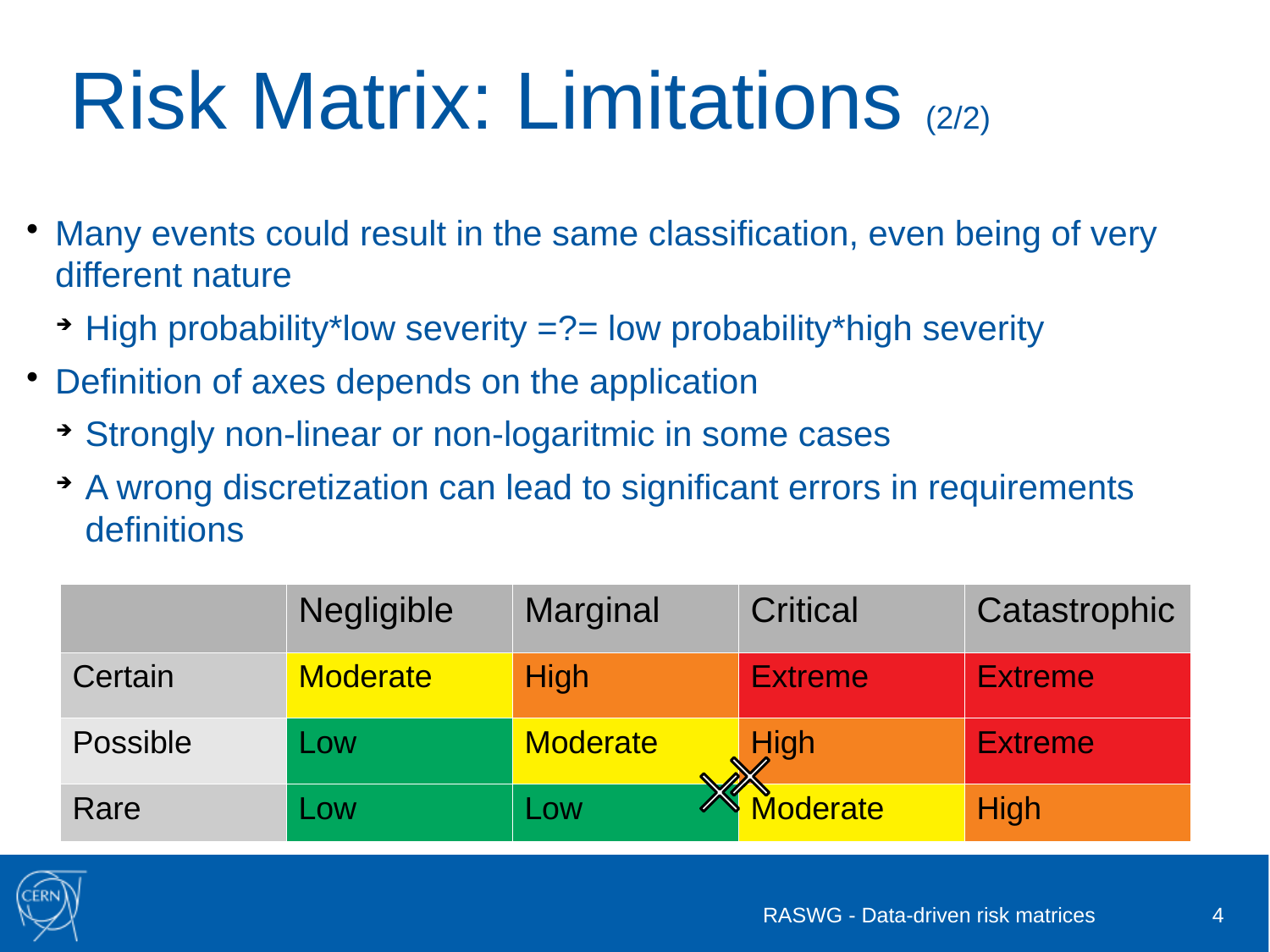

Risk Matrix: Limitations (2/2)

Many events could result in the same classification, even being of very different nature
High probability*low severity =?= low probability*high severity
Definition of axes depends on the application
Strongly non-linear or non-logaritmic in some cases
A wrong discretization can lead to significant errors in requirements definitions
|  | Negligible | Marginal | Critical | Catastrophic |
| --- | --- | --- | --- | --- |
| Certain | Moderate | High | Extreme | Extreme |
| Possible | Low | Moderate | High | Extreme |
| Rare | Low | Low | Moderate | High |

RASWG - Data-driven risk matrices
4